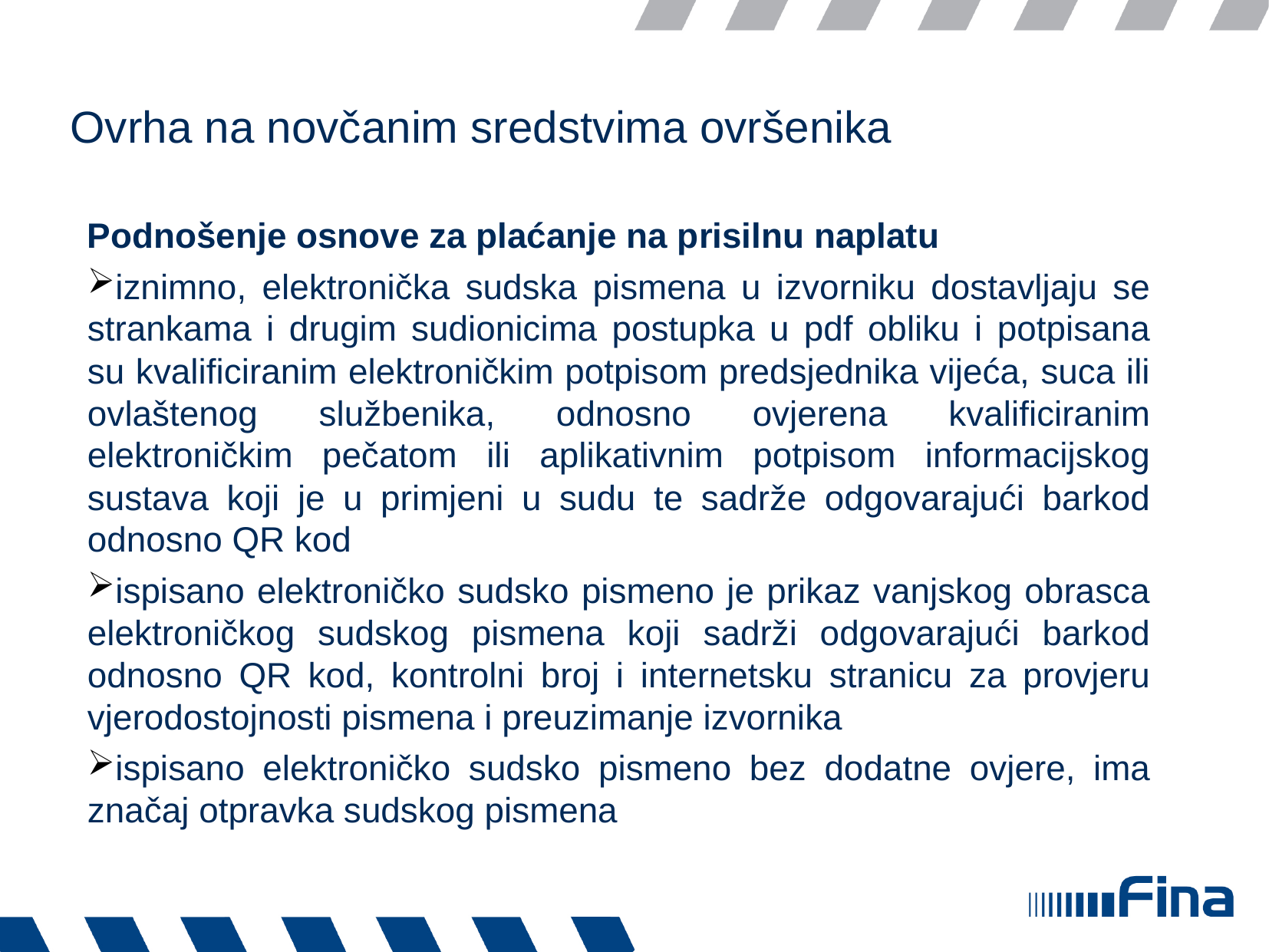

# Ovrha na novčanim sredstvima ovršenika
Podnošenje osnove za plaćanje na prisilnu naplatu
iznimno, elektronička sudska pismena u izvorniku dostavljaju se strankama i drugim sudionicima postupka u pdf obliku i potpisana su kvalificiranim elektroničkim potpisom predsjednika vijeća, suca ili ovlaštenog službenika, odnosno ovjerena kvalificiranim elektroničkim pečatom ili aplikativnim potpisom informacijskog sustava koji je u primjeni u sudu te sadrže odgovarajući barkod odnosno QR kod
ispisano elektroničko sudsko pismeno je prikaz vanjskog obrasca elektroničkog sudskog pismena koji sadrži odgovarajući barkod odnosno QR kod, kontrolni broj i internetsku stranicu za provjeru vjerodostojnosti pismena i preuzimanje izvornika
ispisano elektroničko sudsko pismeno bez dodatne ovjere, ima značaj otpravka sudskog pismena